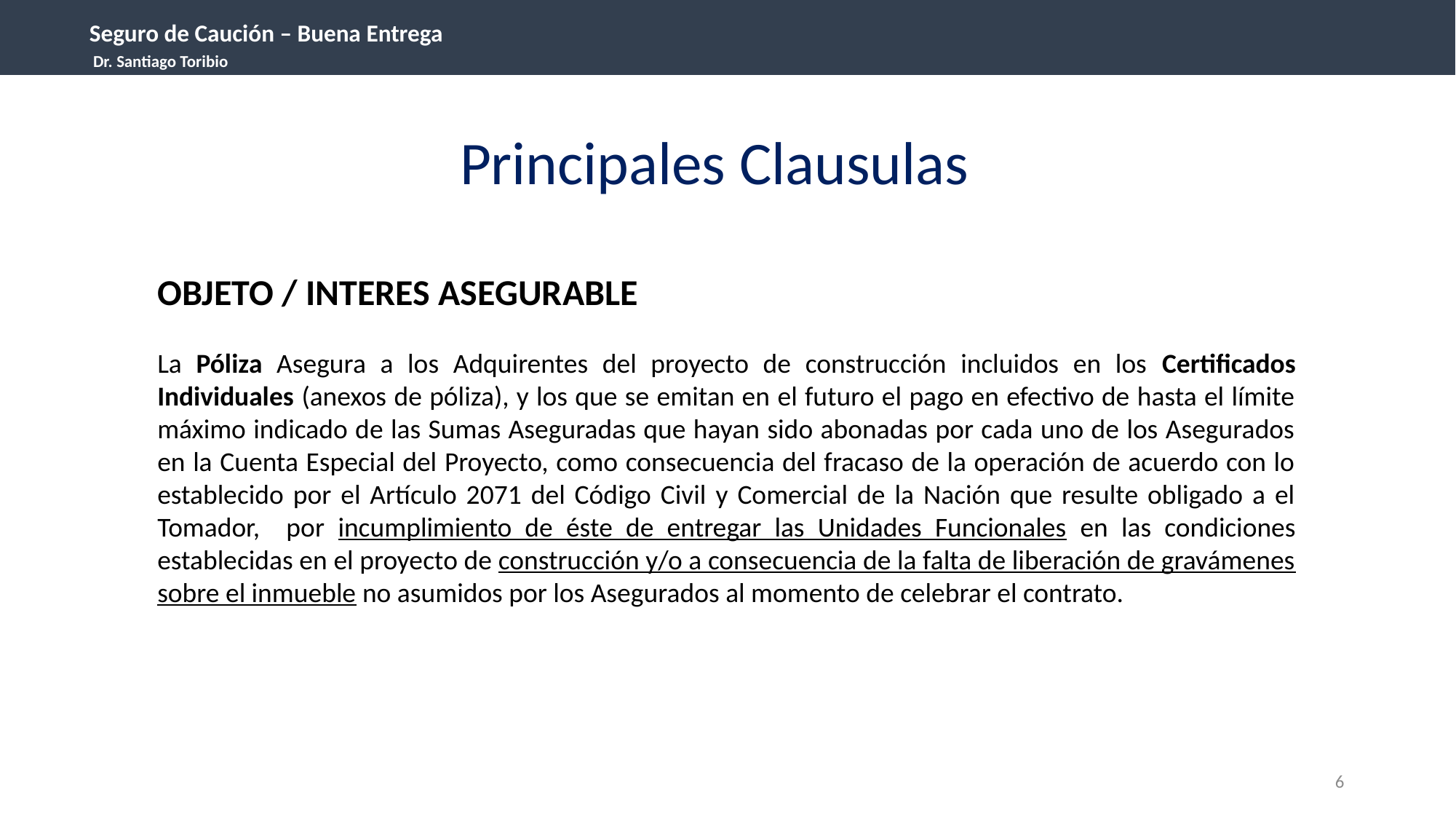

Seguro de Caución – Buena Entrega
 Dr. Santiago Toribio
# Principales Clausulas
OBJETO / INTERES ASEGURABLE

La Póliza Asegura a los Adquirentes del proyecto de construcción incluidos en los Certificados Individuales (anexos de póliza), y los que se emitan en el futuro el pago en efectivo de hasta el límite máximo indicado de las Sumas Aseguradas que hayan sido abonadas por cada uno de los Asegurados en la Cuenta Especial del Proyecto, como consecuencia del fracaso de la operación de acuerdo con lo establecido por el Artículo 2071 del Código Civil y Comercial de la Nación que resulte obligado a el Tomador,  por incumplimiento de éste de entregar las Unidades Funcionales en las condiciones establecidas en el proyecto de construcción y/o a consecuencia de la falta de liberación de gravámenes sobre el inmueble no asumidos por los Asegurados al momento de celebrar el contrato.

6